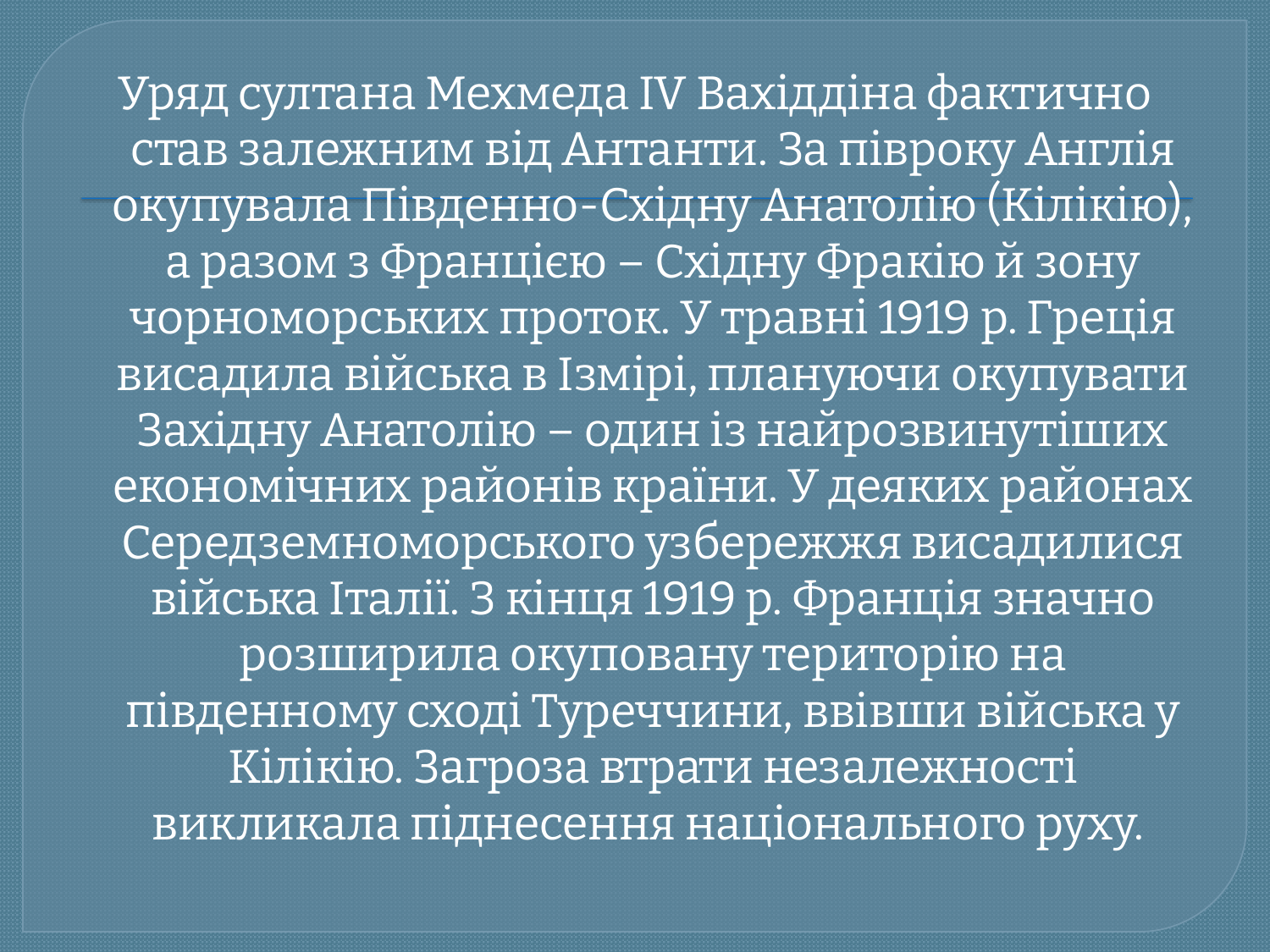

#
Уряд султана Мехмеда IV Вахіддіна фактично став залежним від Антанти. За півроку Англія окупувала Південно-Східну Анатолію (Кілікію), а разом з Францією – Східну Фракію й зону чорноморських проток. У травні 1919 р. Греція висадила війська в Ізмірі, плануючи окупувати Західну Анатолію – один із найрозвинутіших економічних районів країни. У деяких районах Середземноморського узбережжя висадилися війська Італії. З кінця 1919 р. Франція значно розширила окуповану територію на південному сході Туреччини, ввівши війська у Кілікію. Загроза втрати незалежності викликала піднесення національного руху.